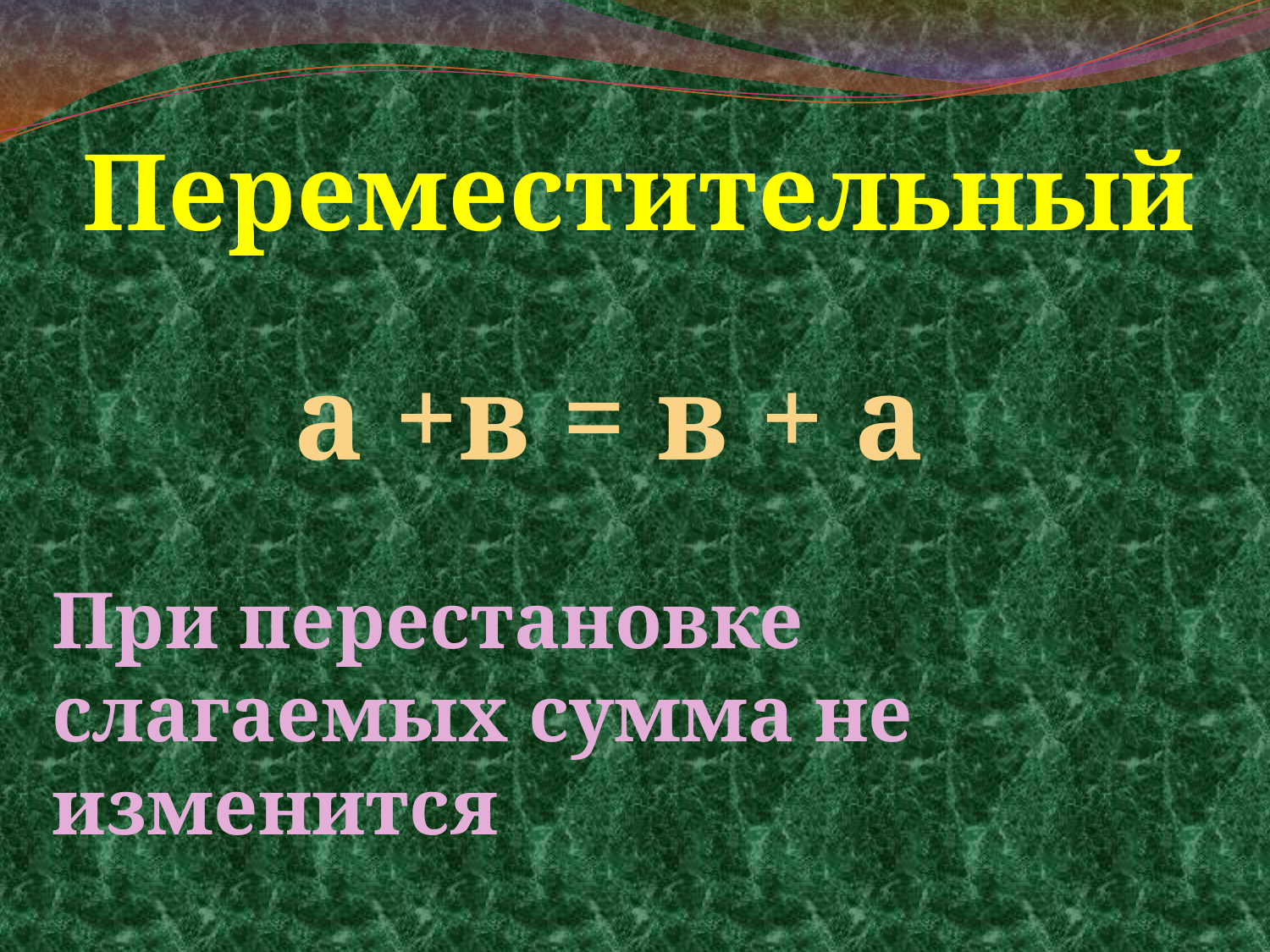

Переместительный
а +в = в + а
При перестановке слагаемых сумма не изменится